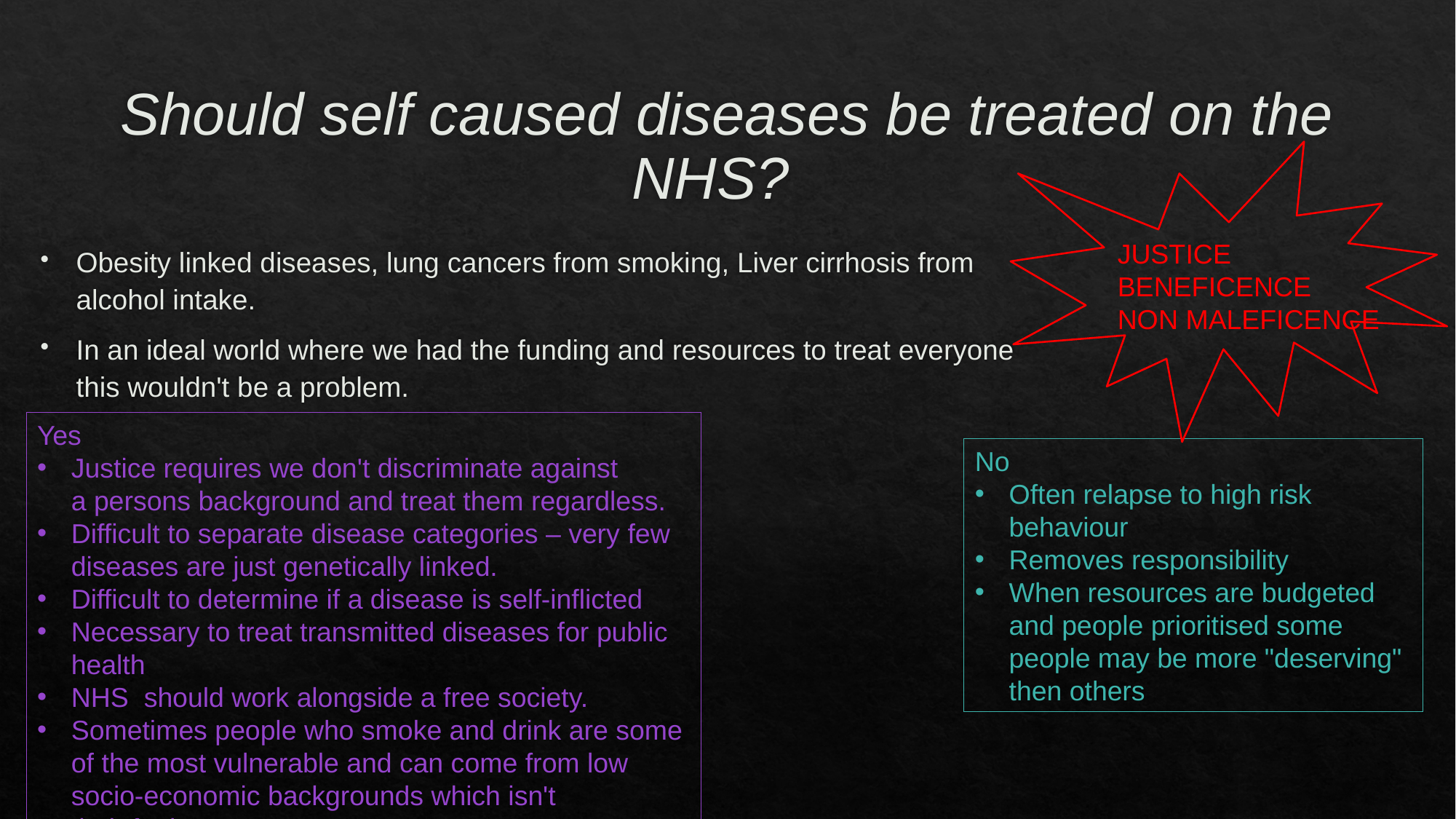

# Should self caused diseases be treated on the NHS?

JUSTICE
BENEFICENCE 
NON MALEFICENCE
Obesity linked diseases, lung cancers from smoking, Liver cirrhosis from alcohol intake.
In an ideal world where we had the funding and resources to treat everyone this wouldn't be a problem.

Yes
Justice requires we don't discriminate against a persons background and treat them regardless.
Difficult to separate disease categories – very few diseases are just genetically linked.
Difficult to determine if a disease is self-inflicted
Necessary to treat transmitted diseases for public health
NHS  should work alongside a free society.
Sometimes people who smoke and drink are some of the most vulnerable and can come from low socio-economic backgrounds which isn't their fault.

No
Often relapse to high risk behaviour
Removes responsibility
When resources are budgeted and people prioritised some people may be more "deserving" then others